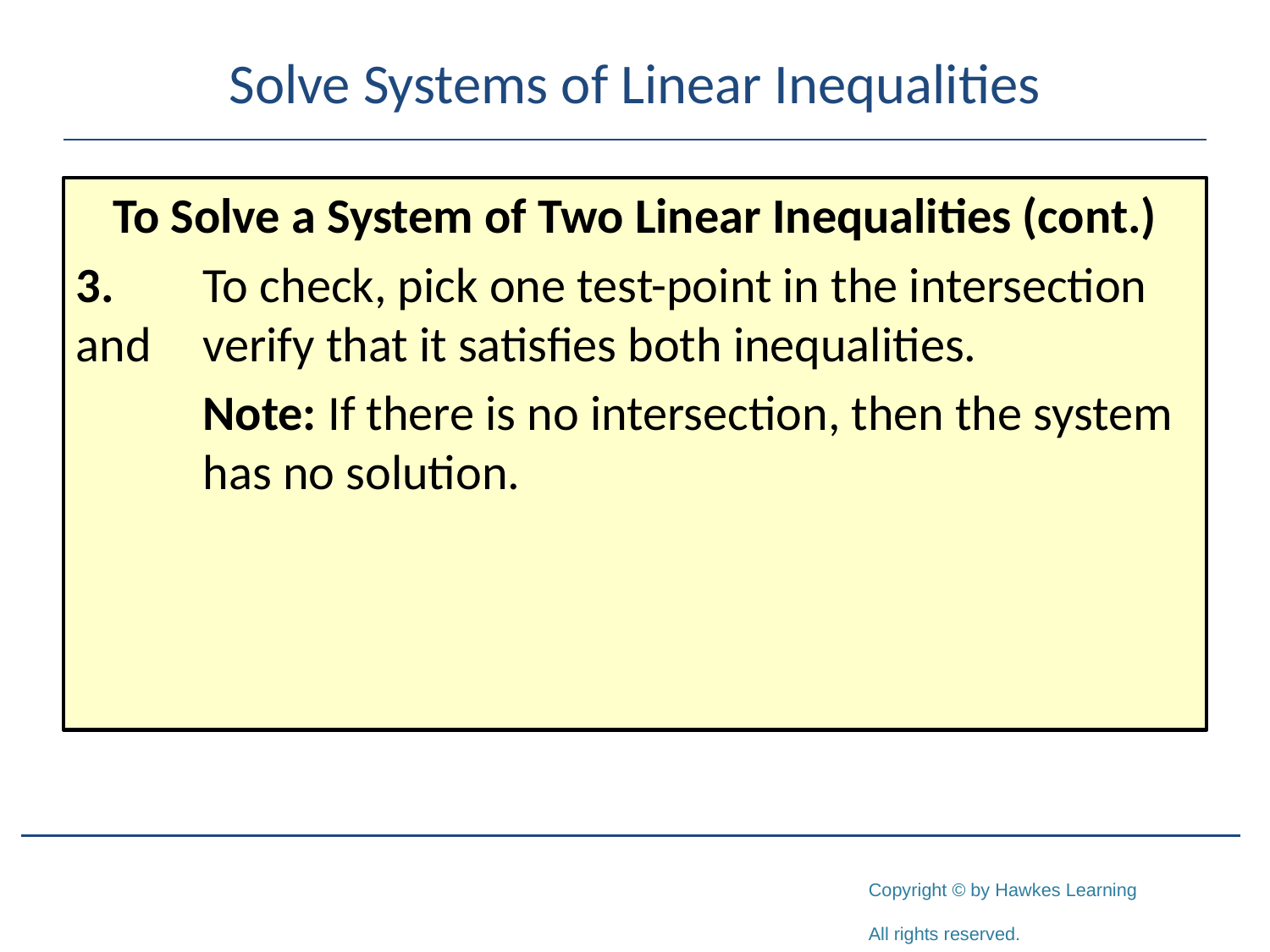

# Solve Systems of Linear Inequalities
To Solve a System of Two Linear Inequalities (cont.)
3.	To check, pick one test-point in the intersection and 	verify that it satisfies both inequalities.
	Note: If there is no intersection, then the system 	has no solution.